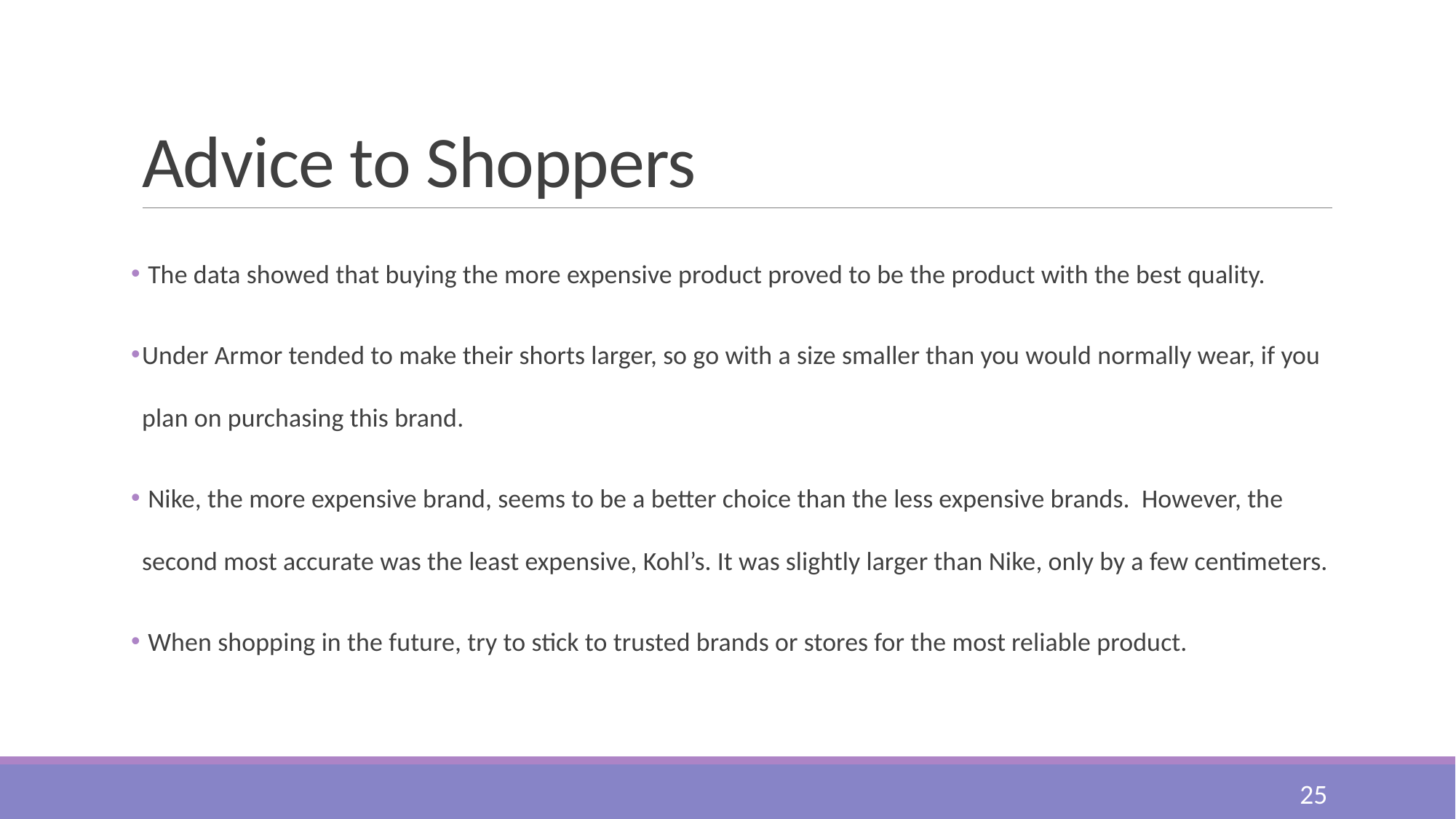

# Advice to Shoppers
 The data showed that buying the more expensive product proved to be the product with the best quality.
Under Armor tended to make their shorts larger, so go with a size smaller than you would normally wear, if you plan on purchasing this brand.
 Nike, the more expensive brand, seems to be a better choice than the less expensive brands.  However, the second most accurate was the least expensive, Kohl’s. It was slightly larger than Nike, only by a few centimeters.
 When shopping in the future, try to stick to trusted brands or stores for the most reliable product.

25